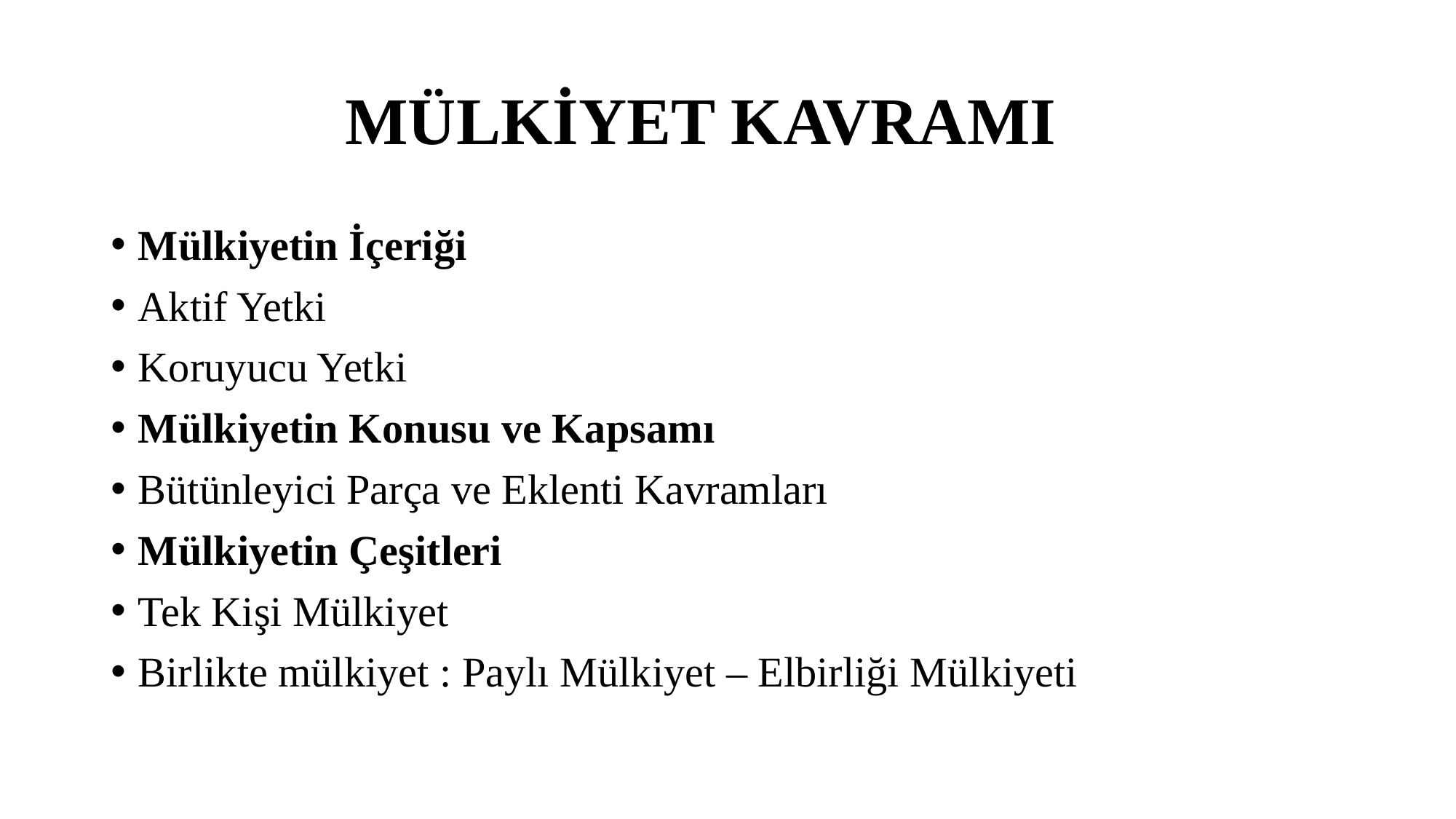

# MÜLKİYET KAVRAMI
Mülkiyetin İçeriği
Aktif Yetki
Koruyucu Yetki
Mülkiyetin Konusu ve Kapsamı
Bütünleyici Parça ve Eklenti Kavramları
Mülkiyetin Çeşitleri
Tek Kişi Mülkiyet
Birlikte mülkiyet : Paylı Mülkiyet – Elbirliği Mülkiyeti